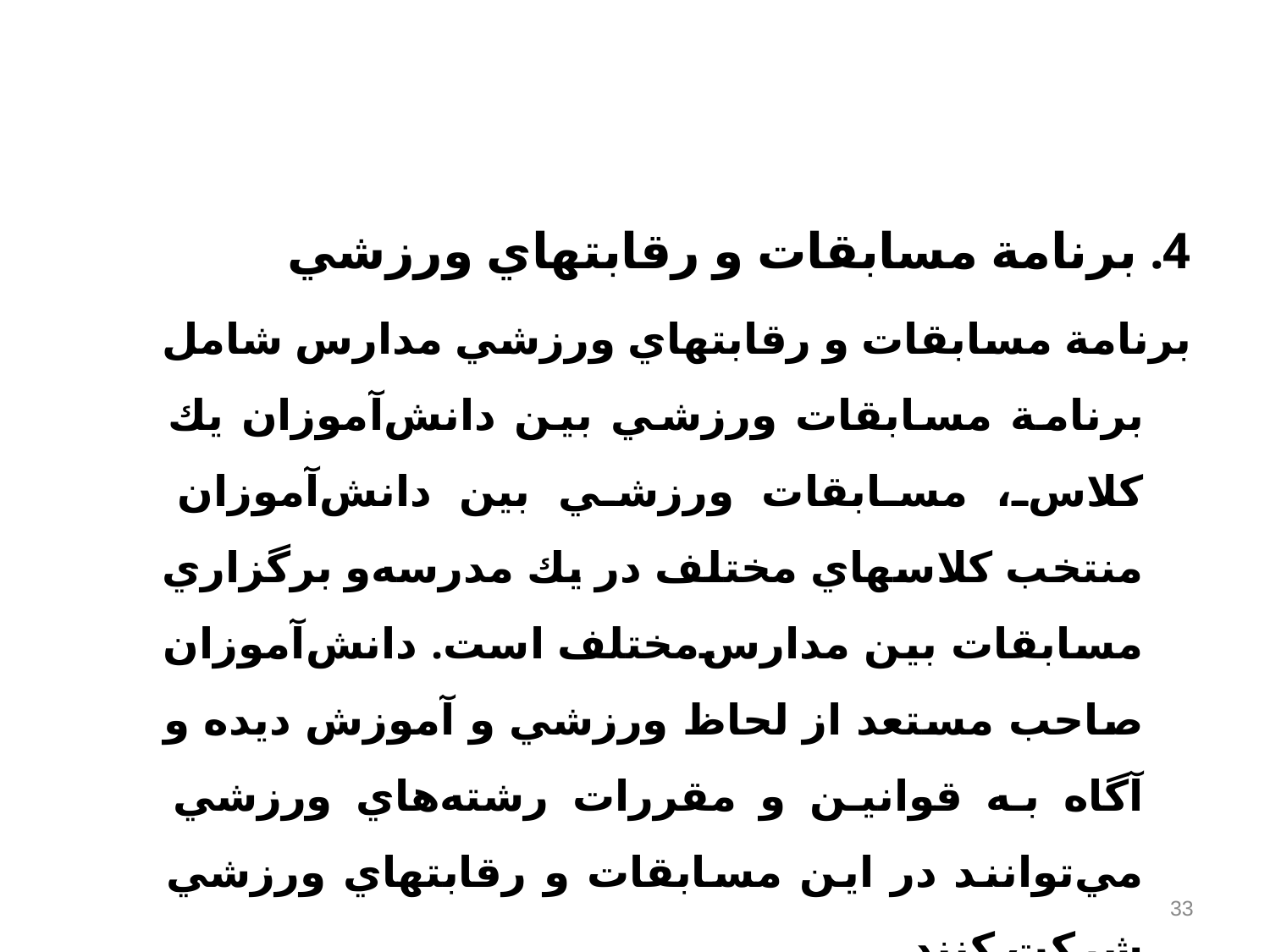

4. برنامة مسابقات و رقابتهاي ورزشي‌
برنامة مسابقات و رقابتهاي ورزشي مدارس شامل برنامة مسابقات ورزشي بين دانش‌آموزان يك كلاس‌، مسابقات ورزشي بين دانش‌آموزان منتخب كلاسهاي مختلف در يك مدرسه‌و برگزاري مسابقات بين مدارس‌مختلف است‌. دانش‌آموزان صاحب مستعد از لحاظ ورزشي و آموزش ديده و آگاه به قوانين و مقررات رشته‌هاي ورزشي مي‌توانند در اين مسابقات و رقابتهاي ورزشي شركت كنند.
مواد برنامه‌هاي تربيت‌بدني و ورزش در مدارس در جدول شمارة 1 آمده‌است‌.
33